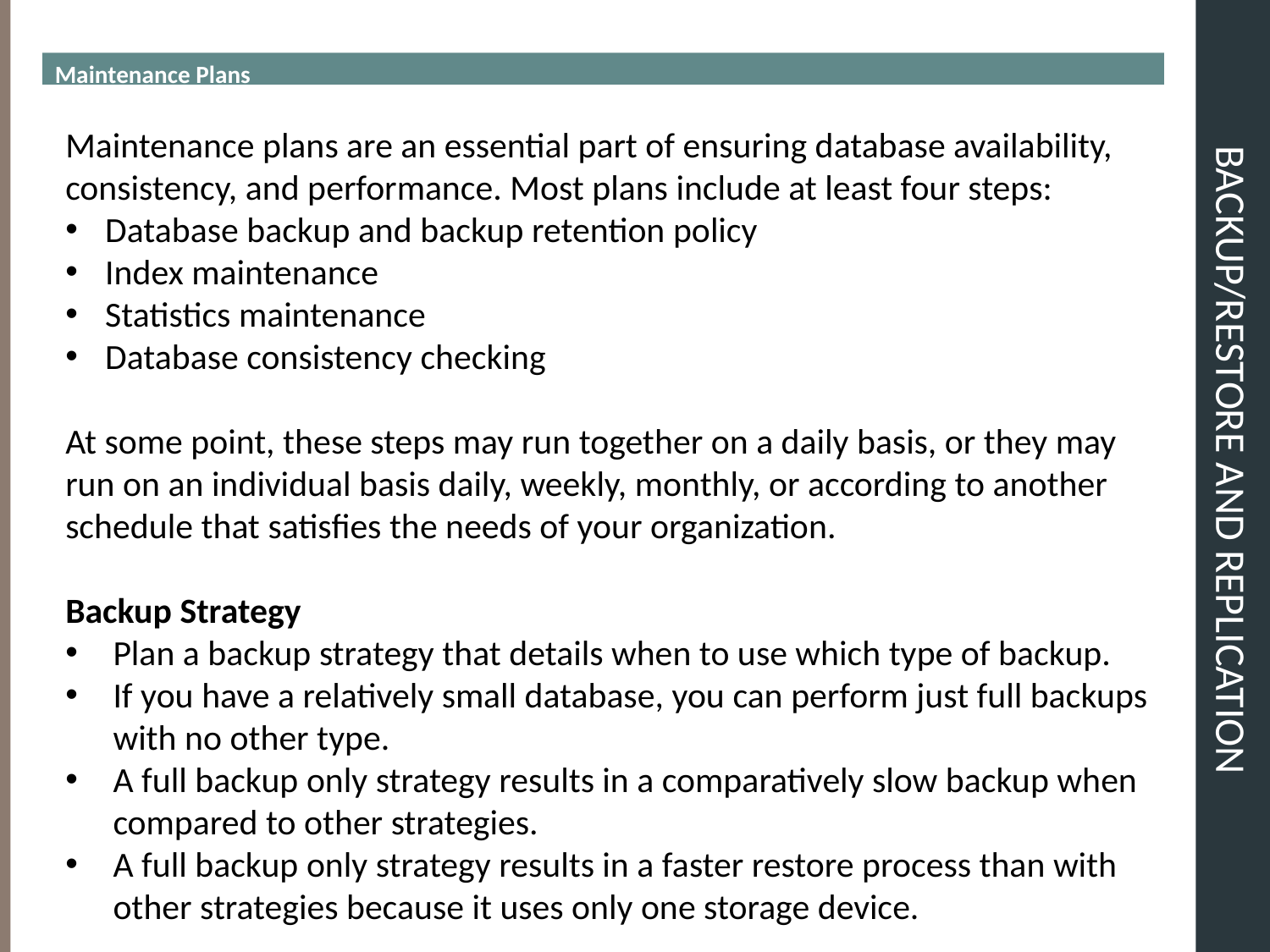

Maintenance Plans
# BACKUP/RESTORE and REPLICATION
Maintenance plans are an essential part of ensuring database availability, consistency, and performance. Most plans include at least four steps:
Database backup and backup retention policy
Index maintenance
Statistics maintenance
Database consistency checking

At some point, these steps may run together on a daily basis, or they may run on an individual basis daily, weekly, monthly, or according to another schedule that satisfies the needs of your organization.

Backup Strategy
Plan a backup strategy that details when to use which type of backup.
If you have a relatively small database, you can perform just full backups with no other type.
A full backup only strategy results in a comparatively slow backup when compared to other strategies.
A full backup only strategy results in a faster restore process than with other strategies because it uses only one storage device.